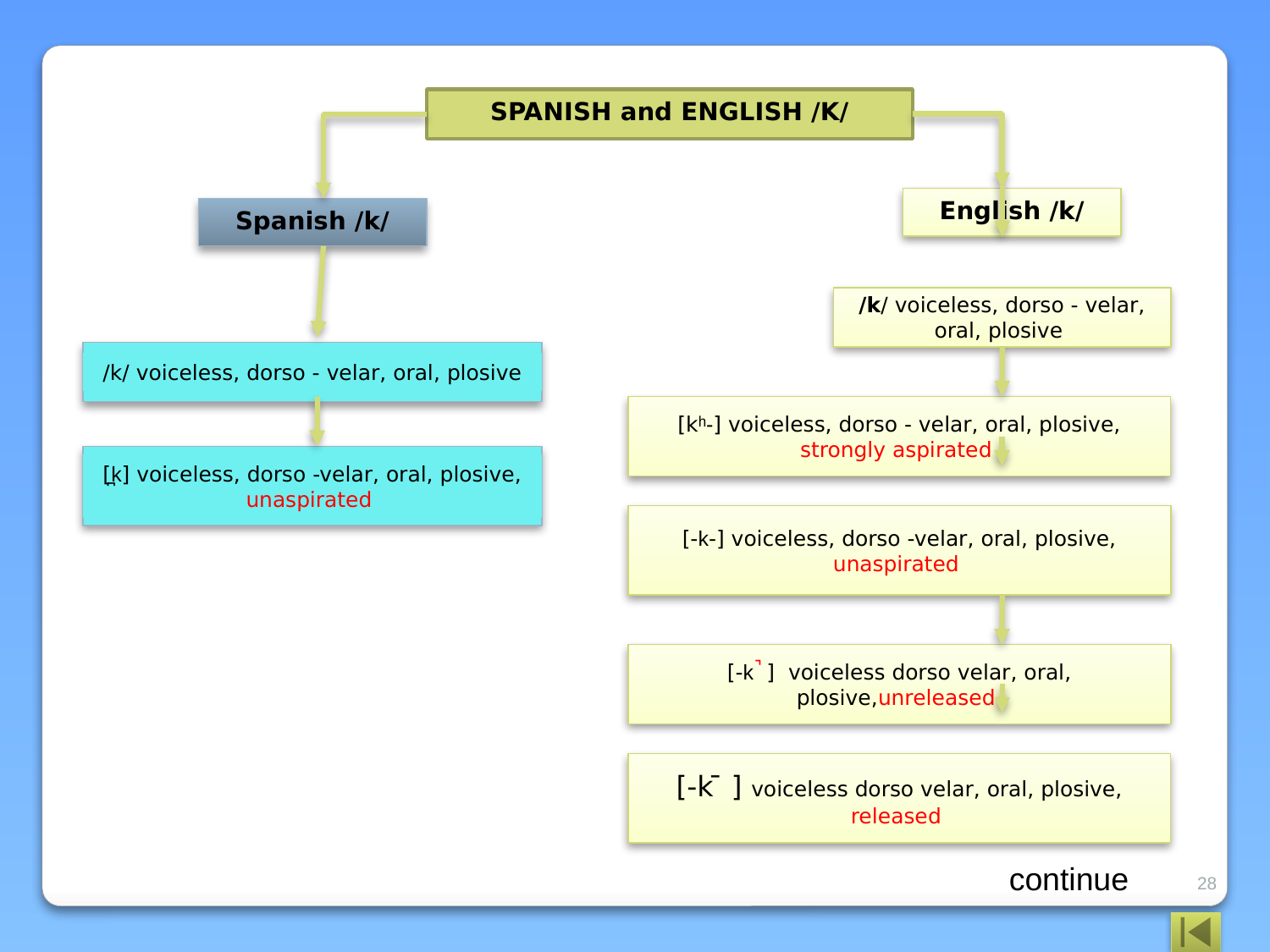

SPANISH and ENGLISH /K/

English /k/

Spanish /k/

/k/ voiceless, dorso - velar, oral, plosive

/k/ voiceless, dorso - velar, oral, plosive

[kʰ-] voiceless, dorso - velar, oral, plosive, strongly aspirated

[̪k] voiceless, dorso -velar, oral, plosive, unaspirated

[-k-] voiceless, dorso -velar, oral, plosive, unaspirated

[-k ̚ ]  voiceless dorso velar, oral, plosive,unreleased

[-k ̄ ] voiceless dorso velar, oral, plosive, released
continue
28